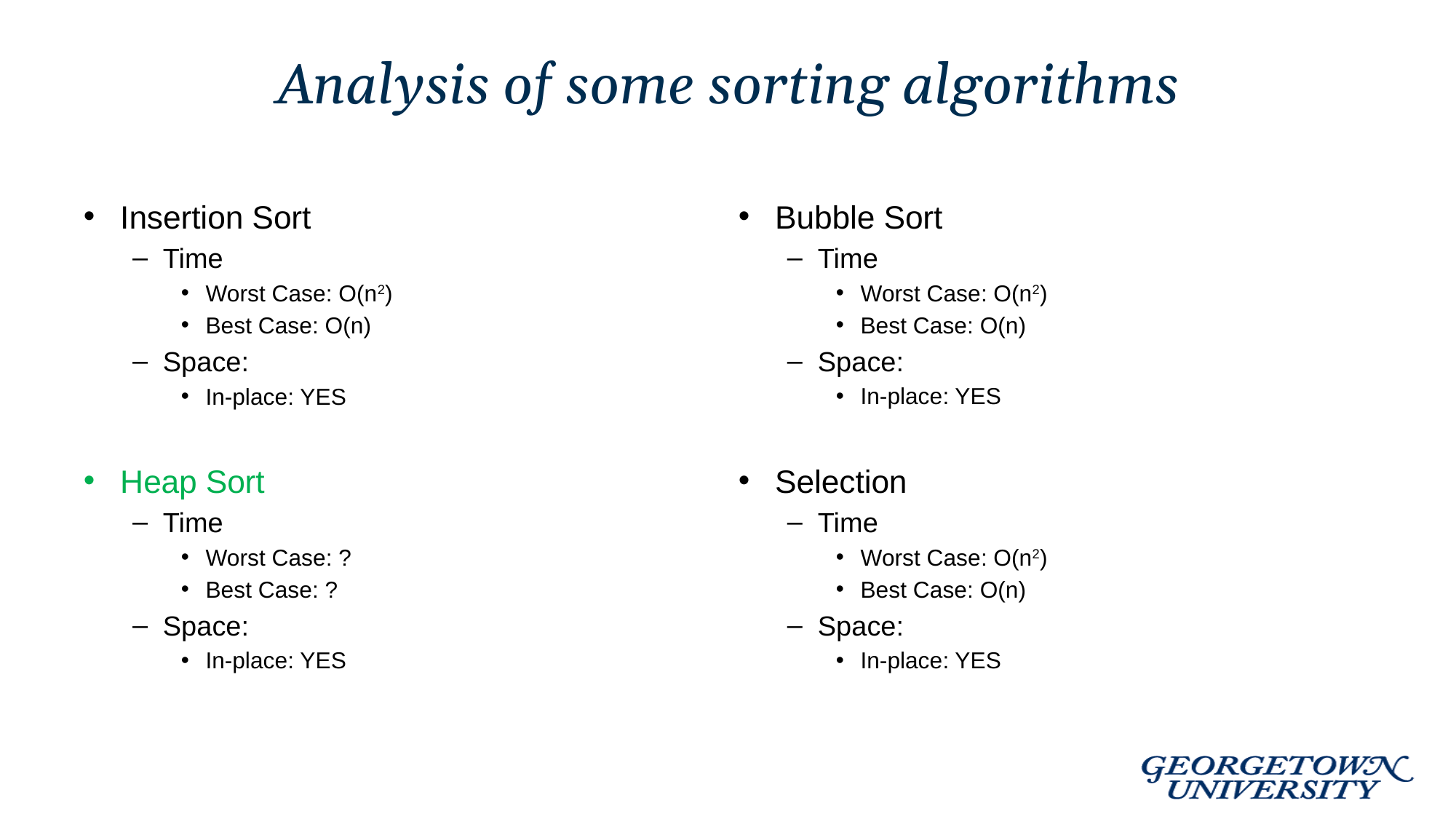

# Analysis of some sorting algorithms
Insertion Sort
Time
Worst Case: O(n2)
Best Case: O(n)
Space:
In-place: YES

Heap Sort
Time
Worst Case: ?
Best Case: ?
Space:
In-place: YES

Bubble Sort
Time
Worst Case: O(n2)
Best Case: O(n)
Space:
In-place: YES

Selection
Time
Worst Case: O(n2)
Best Case: O(n)
Space:
In-place: YES